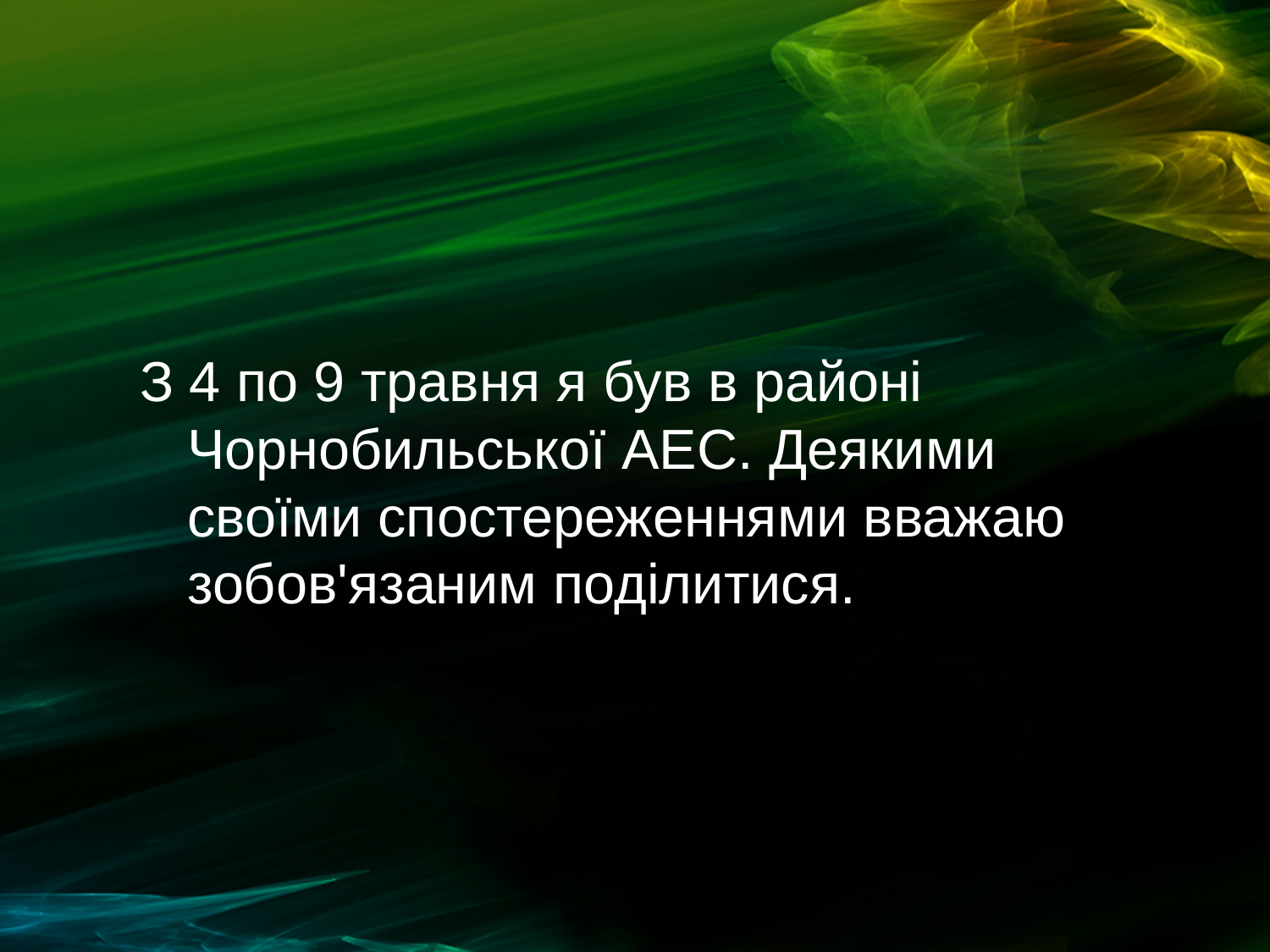

З 4 по 9 травня я був в районі Чорнобильської АЕС. Деякими своїми спостереженнями вважаю зобов'язаним поділитися.